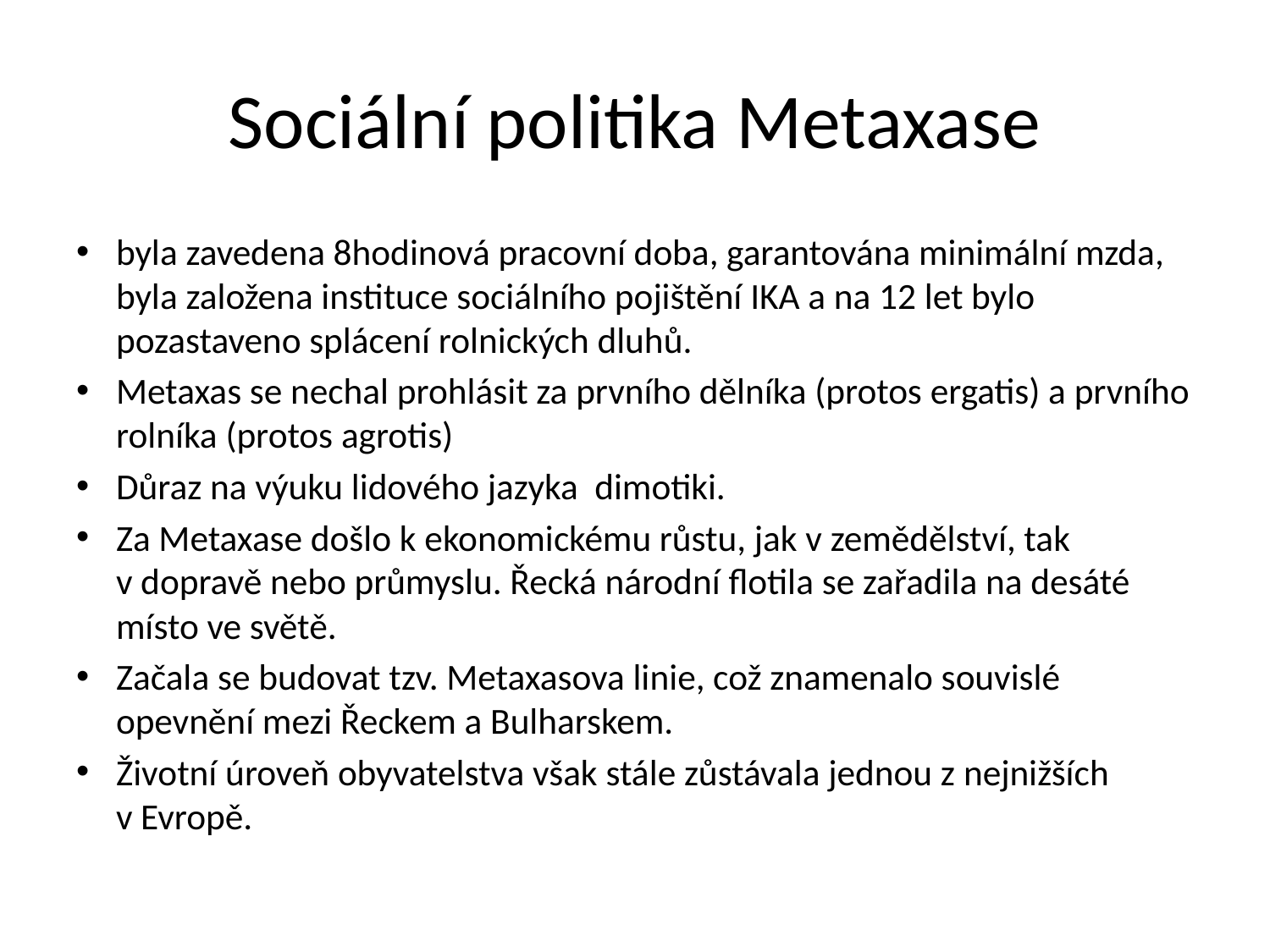

# Sociální politika Metaxase
byla zavedena 8hodinová pracovní doba, garantována minimální mzda, byla založena instituce sociálního pojištění IKA a na 12 let bylo pozastaveno splácení rolnických dluhů.
Metaxas se nechal prohlásit za prvního dělníka (protos ergatis) a prvního rolníka (protos agrotis)
Důraz na výuku lidového jazyka  dimotiki.
Za Metaxase došlo k ekonomickému růstu, jak v zemědělství, tak v dopravě nebo průmyslu. Řecká národní flotila se zařadila na desáté místo ve světě.
Začala se budovat tzv. Metaxasova linie, což znamenalo souvislé opevnění mezi Řeckem a Bulharskem.
Životní úroveň obyvatelstva však stále zůstávala jednou z nejnižších v Evropě.